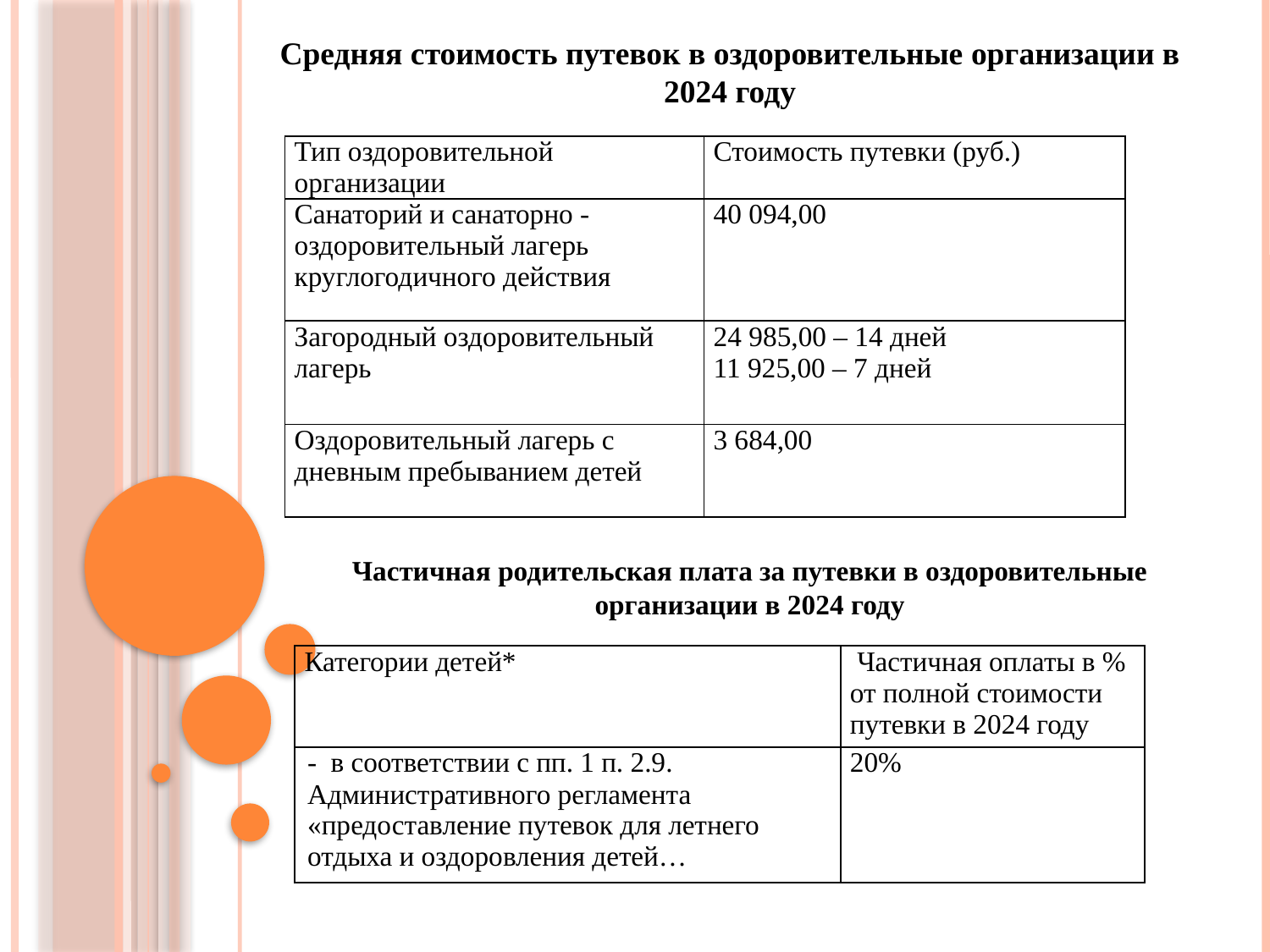

Средняя стоимость путевок в оздоровительные организации в 2024 году

| Тип оздоровительной организации | Стоимость путевки (руб.) |
| --- | --- |
| Санаторий и санаторно - оздоровительный лагерь круглогодичного действия | 40 094,00 |
| Загородный оздоровительный лагерь | 24 985,00 – 14 дней 11 925,00 – 7 дней |
| Оздоровительный лагерь с дневным пребыванием детей | 3 684,00 |
Частичная родительская плата за путевки в оздоровительные организации в 2024 году

| Категории детей\* | Частичная оплаты в % от полной стоимости путевки в 2024 году |
| --- | --- |
| - в соответствии с пп. 1 п. 2.9. Административного регламента «предоставление путевок для летнего отдыха и оздоровления детей… | 20% |